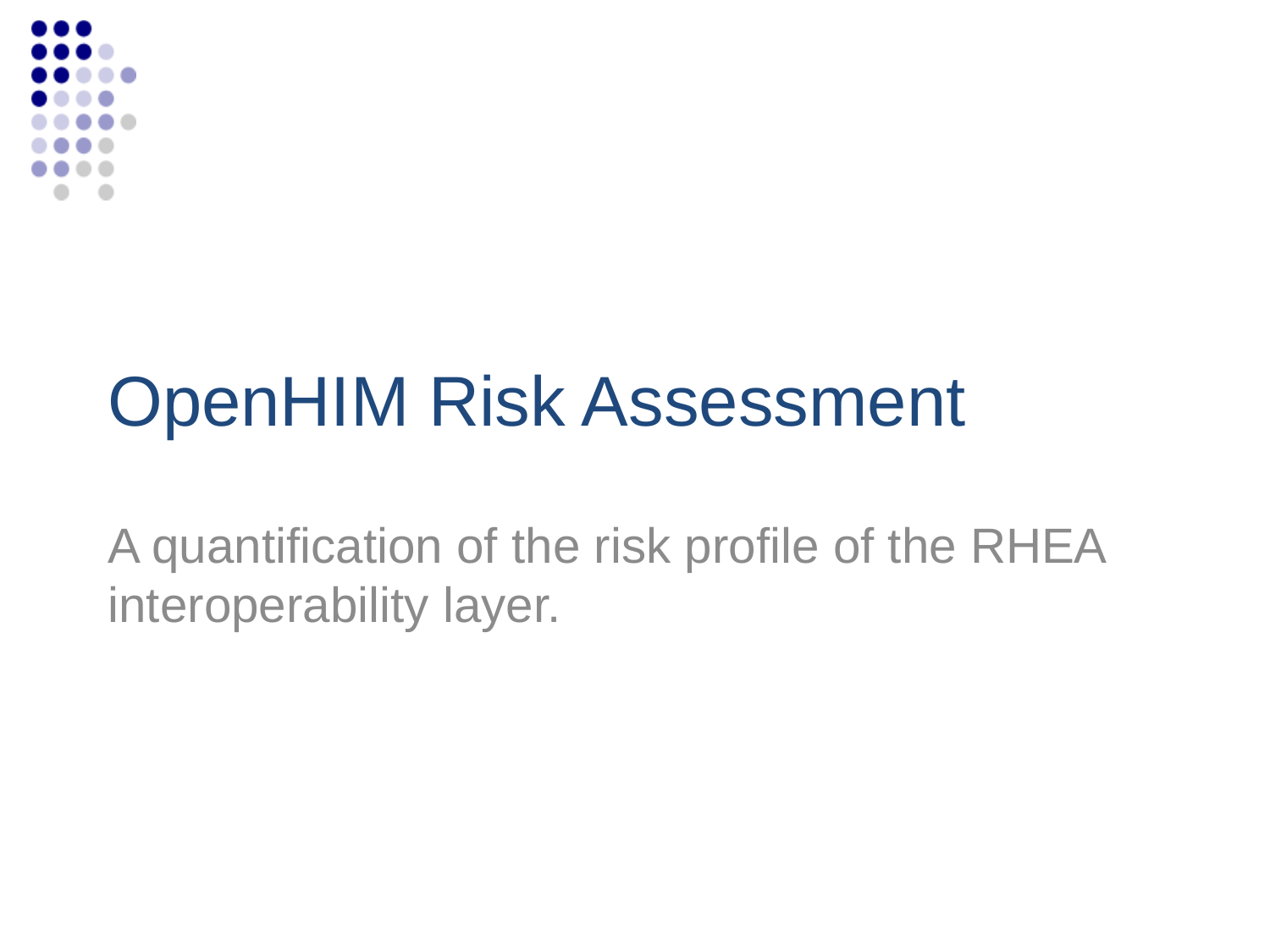

# OpenHIM Risk Assessment
A quantification of the risk profile of the RHEA interoperability layer.